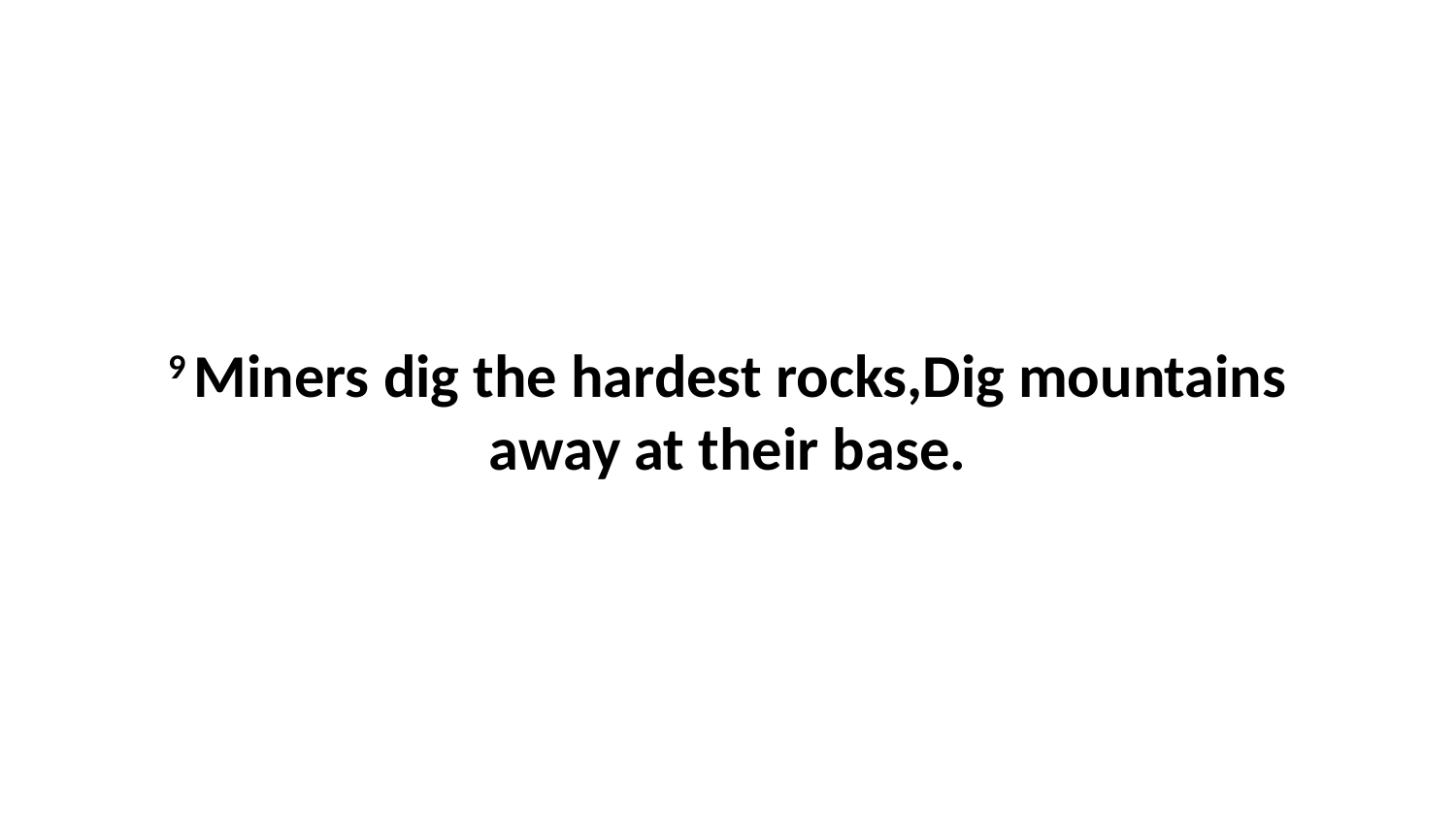

9 Miners dig the hardest rocks,Dig mountains away at their base.